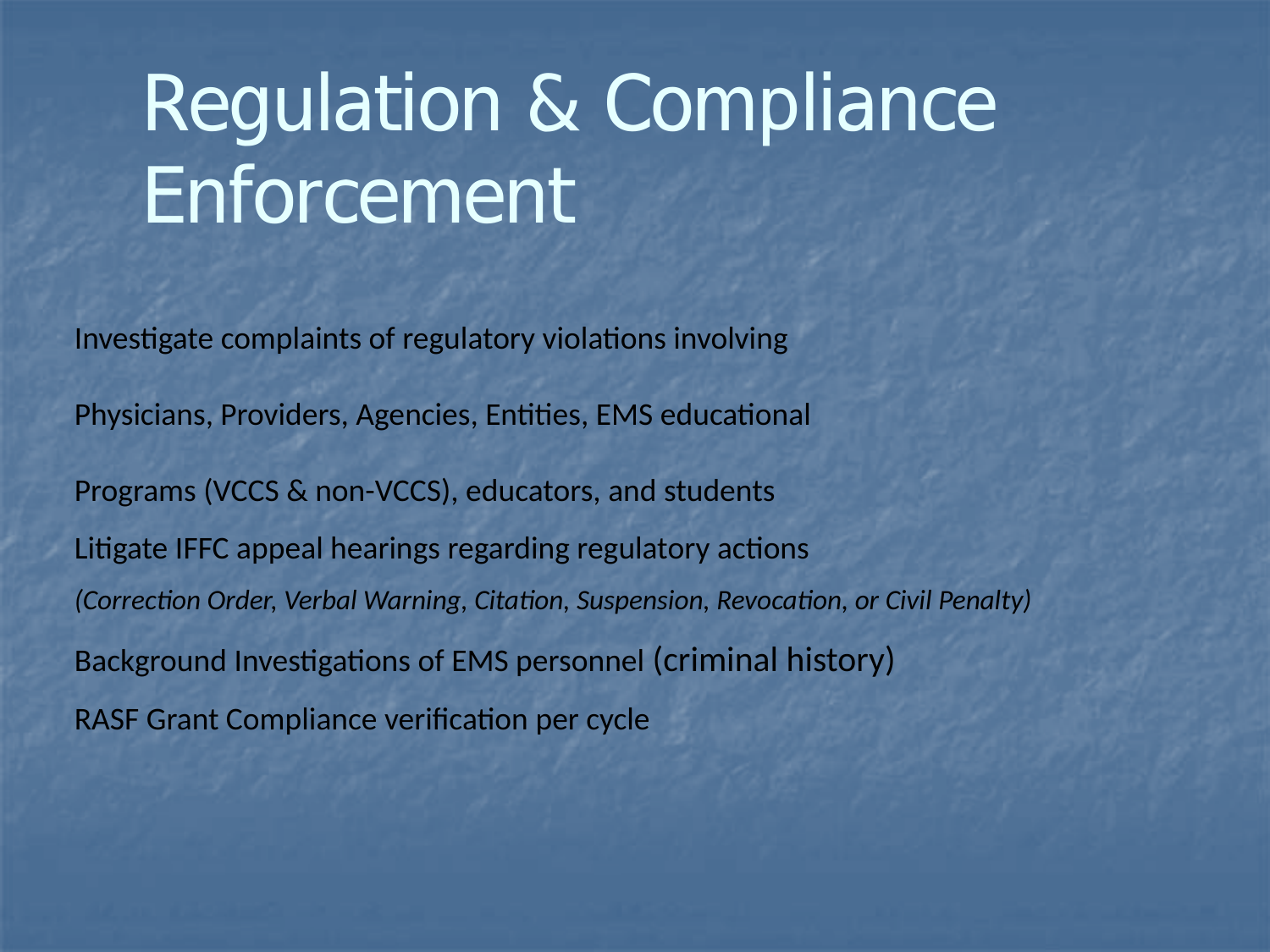

# Regulation & Compliance Enforcement
Investigate complaints of regulatory violations involving
Physicians, Providers, Agencies, Entities, EMS educational
Programs (VCCS & non-VCCS), educators, and students
Litigate IFFC appeal hearings regarding regulatory actions
(Correction Order, Verbal Warning, Citation, Suspension, Revocation, or Civil Penalty)
Background Investigations of EMS personnel (criminal history)
RASF Grant Compliance verification per cycle